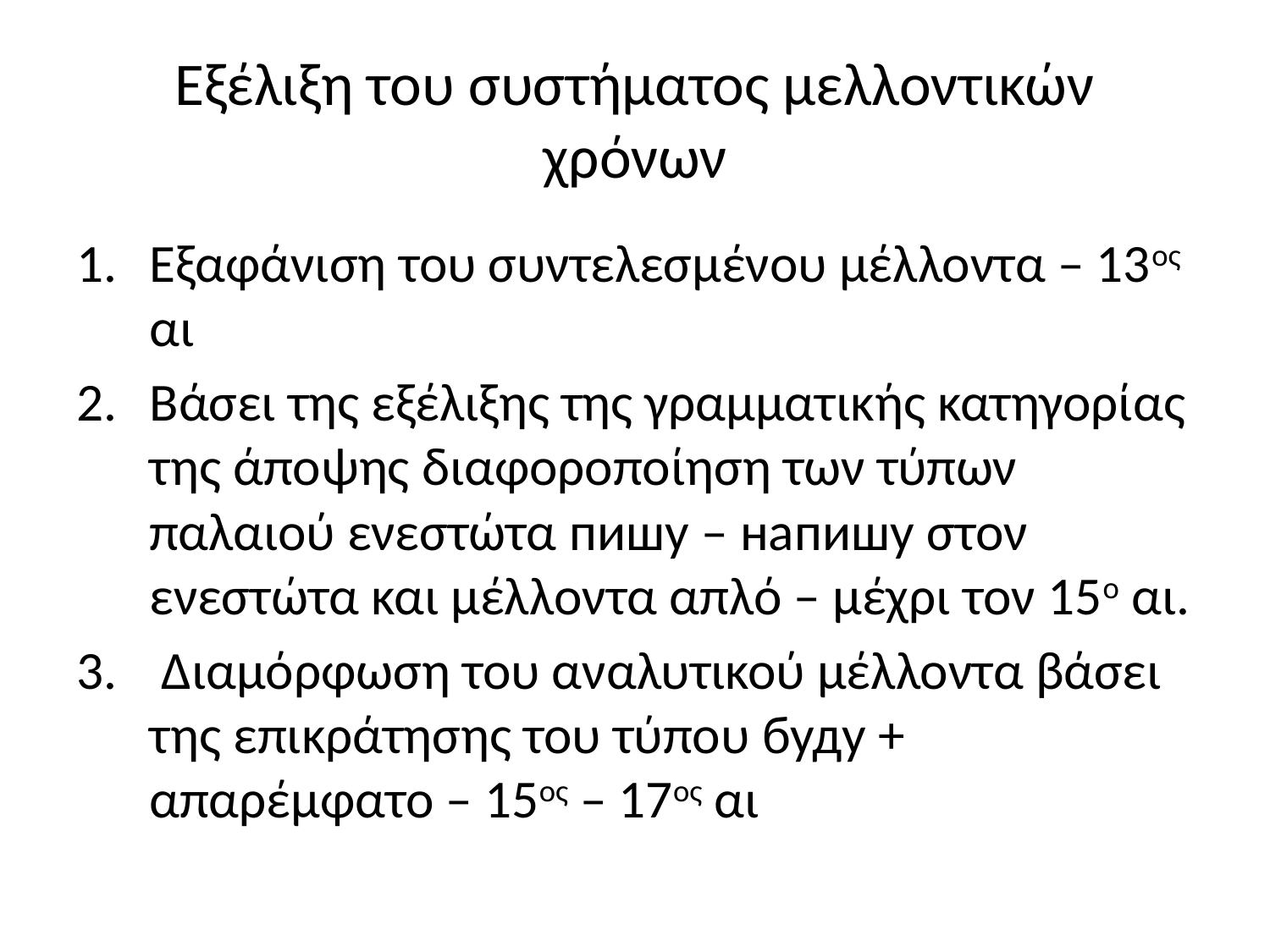

# Εξέλιξη του συστήματος μελλοντικών χρόνων
Εξαφάνιση του συντελεσμένου μέλλοντα – 13ος αι
Βάσει της εξέλιξης της γραμματικής κατηγορίας της άποψης διαφοροποίηση των τύπων παλαιού ενεστώτα пишу – напишу στον ενεστώτα και μέλλοντα απλό – μέχρι τον 15ο αι.
 Διαμόρφωση του αναλυτικού μέλλοντα βάσει της επικράτησης του τύπου буду + απαρέμφατο – 15ος – 17ος αι